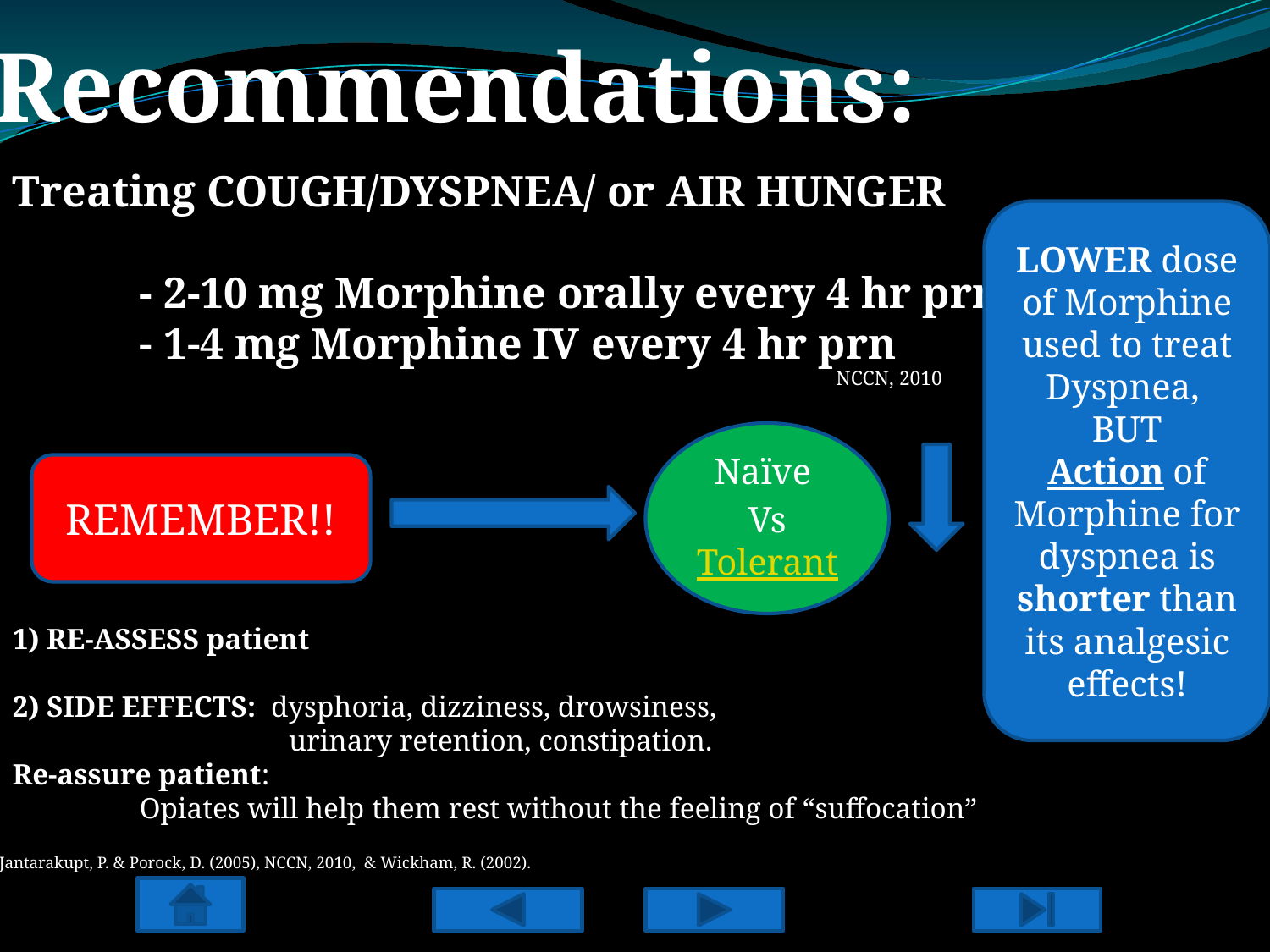

Recommendations:
Treating COUGH/DYSPNEA/ or AIR HUNGER

	- 2-10 mg Morphine orally every 4 hr prn
	- 1-4 mg Morphine IV every 4 hr prn

1) RE-ASSESS patient

2) SIDE EFFECTS:  dysphoria, dizziness, drowsiness,
		   urinary retention, constipation.
Re-assure patient:
	Opiates will help them rest without the feeling of “suffocation”
LOWER dose of Morphine used to treat Dyspnea,
BUT
Action of Morphine for dyspnea is shorter than its analgesic effects!
NCCN, 2010
Naïve
Vs
Tolerant

REMEMBER!!

Jantarakupt, P. & Porock, D. (2005), NCCN, 2010,  & Wickham, R. (2002).